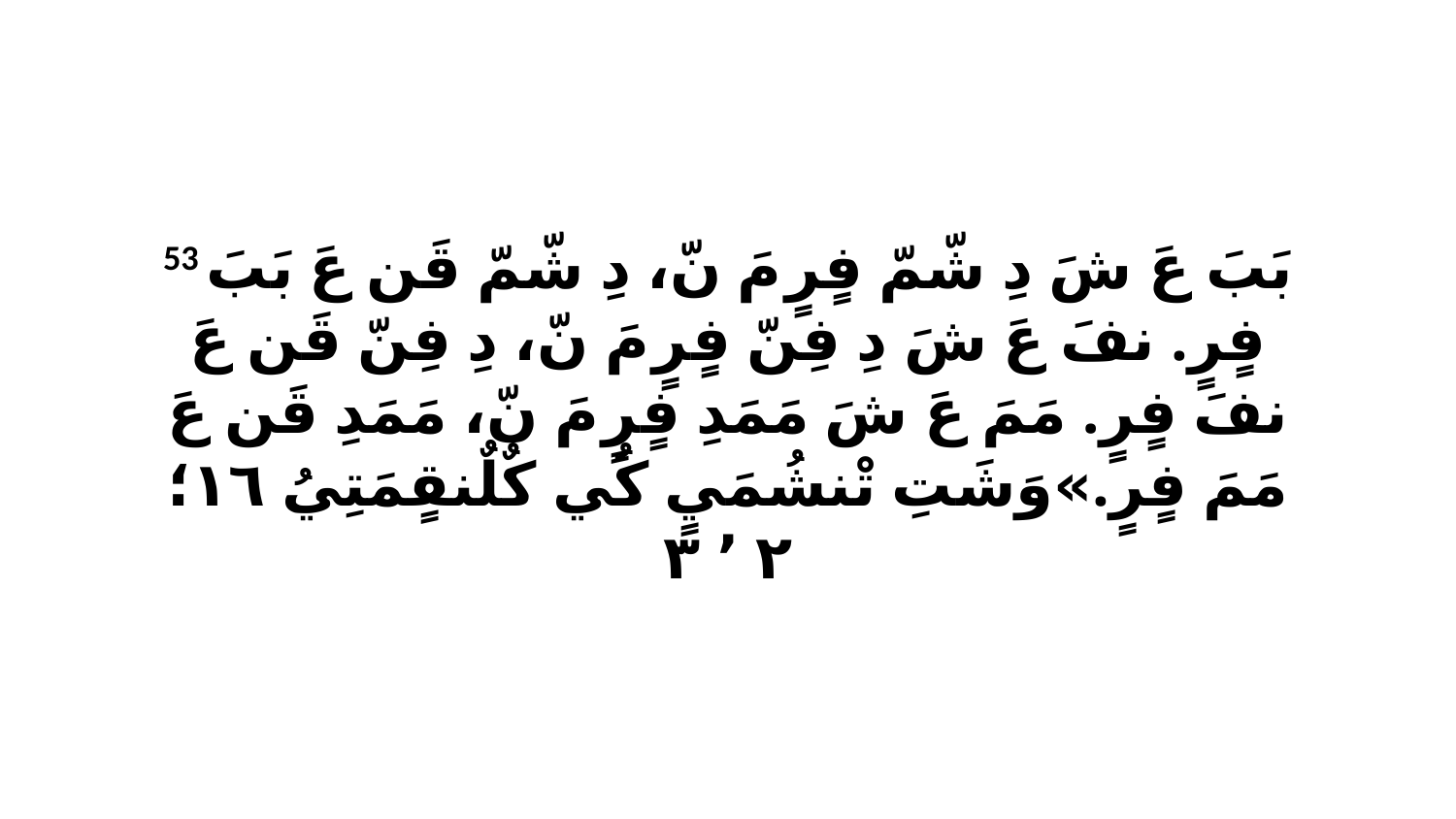

53 بَبَ عَ شَ دِ شّمّ فٍرٍ مَ نّ، دِ شّمّ قَن عَ بَبَ فٍرٍ. نفَ عَ شَ دِ فِنّ فٍرٍ مَ نّ، دِ فِنّ قَن عَ نفَ فٍرٍ. مَمَ عَ شَ مَمَدِ فٍرٍ مَ نّ، مَمَدِ قَن عَ مَمَ فٍرٍ.»وَشَتِ تْنشُمَيٍ كُي كٌلٌنقٍمَتِيُ ١٦‏؛٢ ٬ ٣